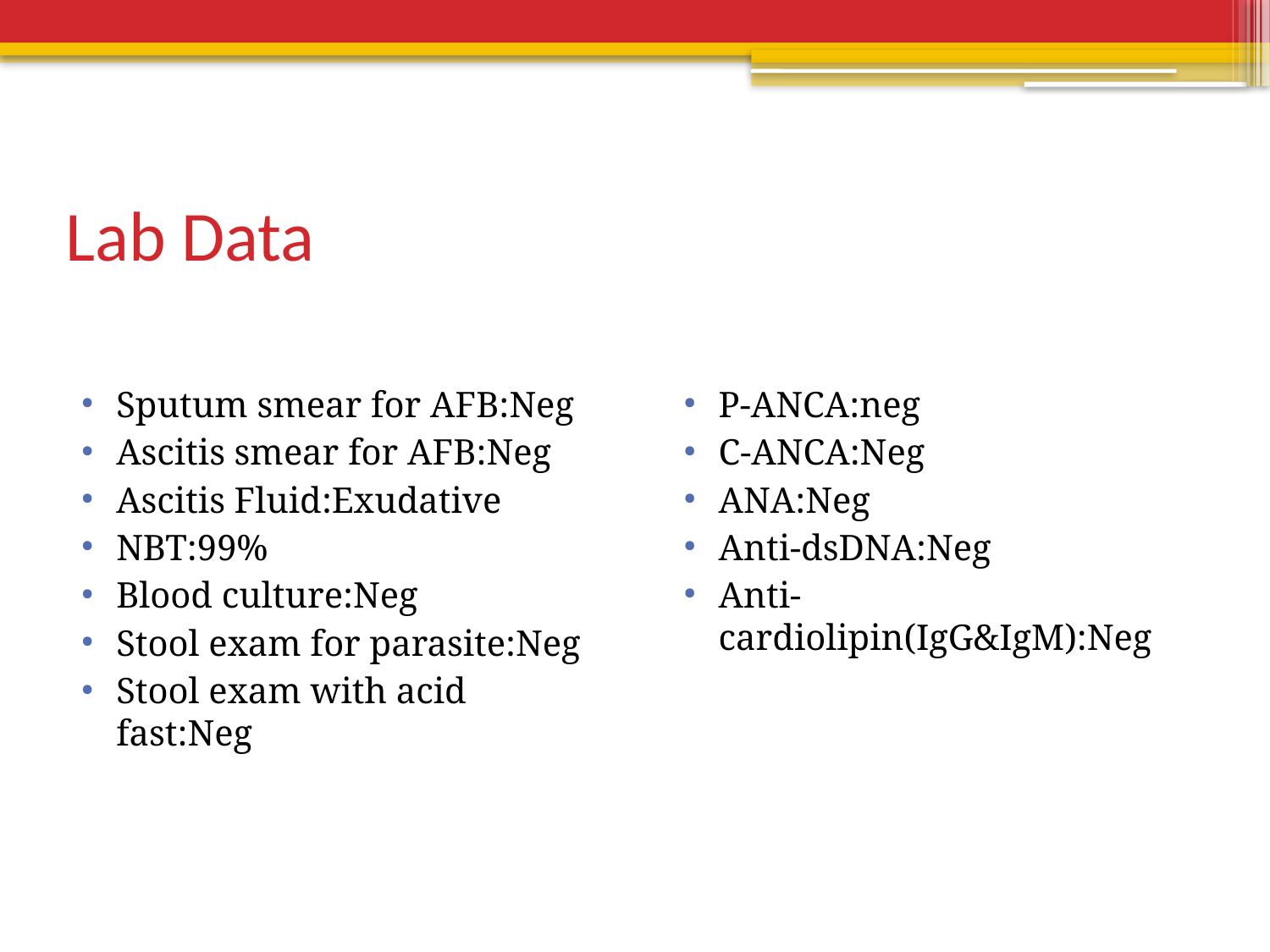

# Lab Data

Sputum smear for AFB:Neg
Ascitis smear for AFB:Neg
Ascitis Fluid:Exudative
NBT:99%
Blood culture:Neg
Stool exam for parasite:Neg
Stool exam with acid fast:Neg
P-ANCA:neg
C-ANCA:Neg
ANA:Neg
Anti-dsDNA:Neg
Anti-cardiolipin(IgG&IgM):Neg